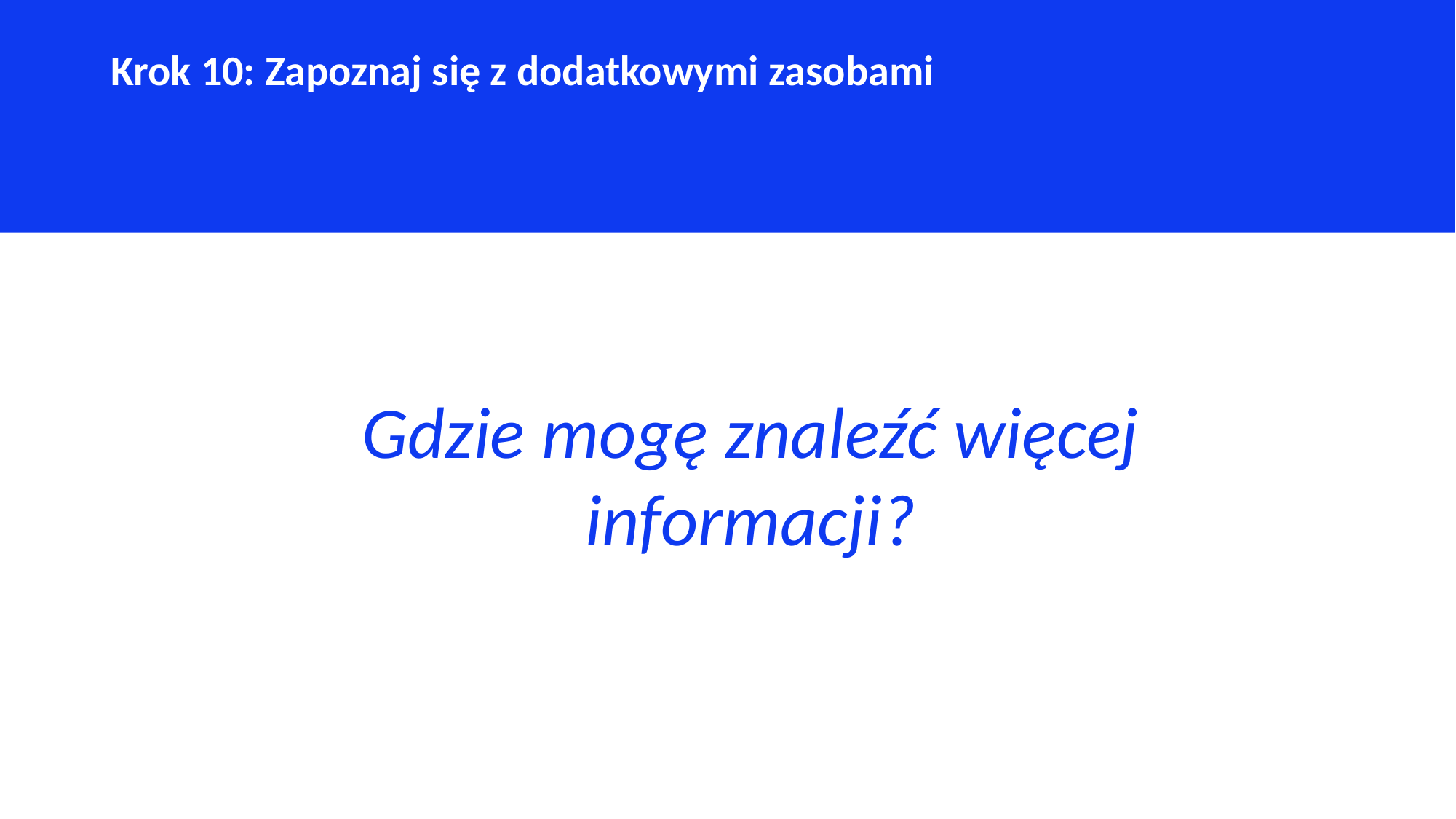

Krok 10: Zapoznaj się z dodatkowymi zasobami

Gdzie mogę znaleźć więcej informacji?